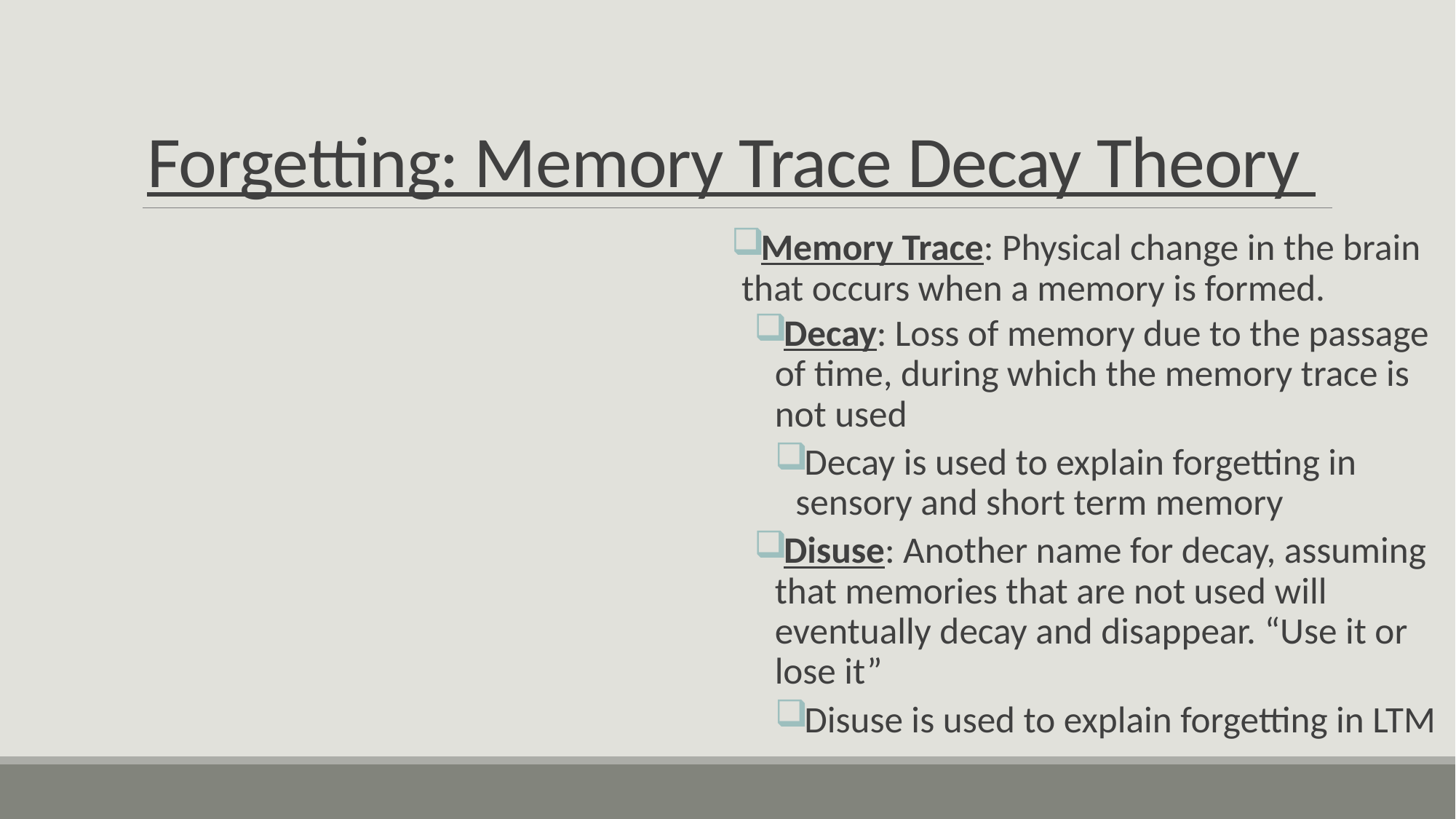

# Forgetting: Memory Trace Decay Theory
Memory Trace: Physical change in the brain that occurs when a memory is formed.
Decay: Loss of memory due to the passage of time, during which the memory trace is not used
Decay is used to explain forgetting in sensory and short term memory
Disuse: Another name for decay, assuming that memories that are not used will eventually decay and disappear. “Use it or lose it”
Disuse is used to explain forgetting in LTM